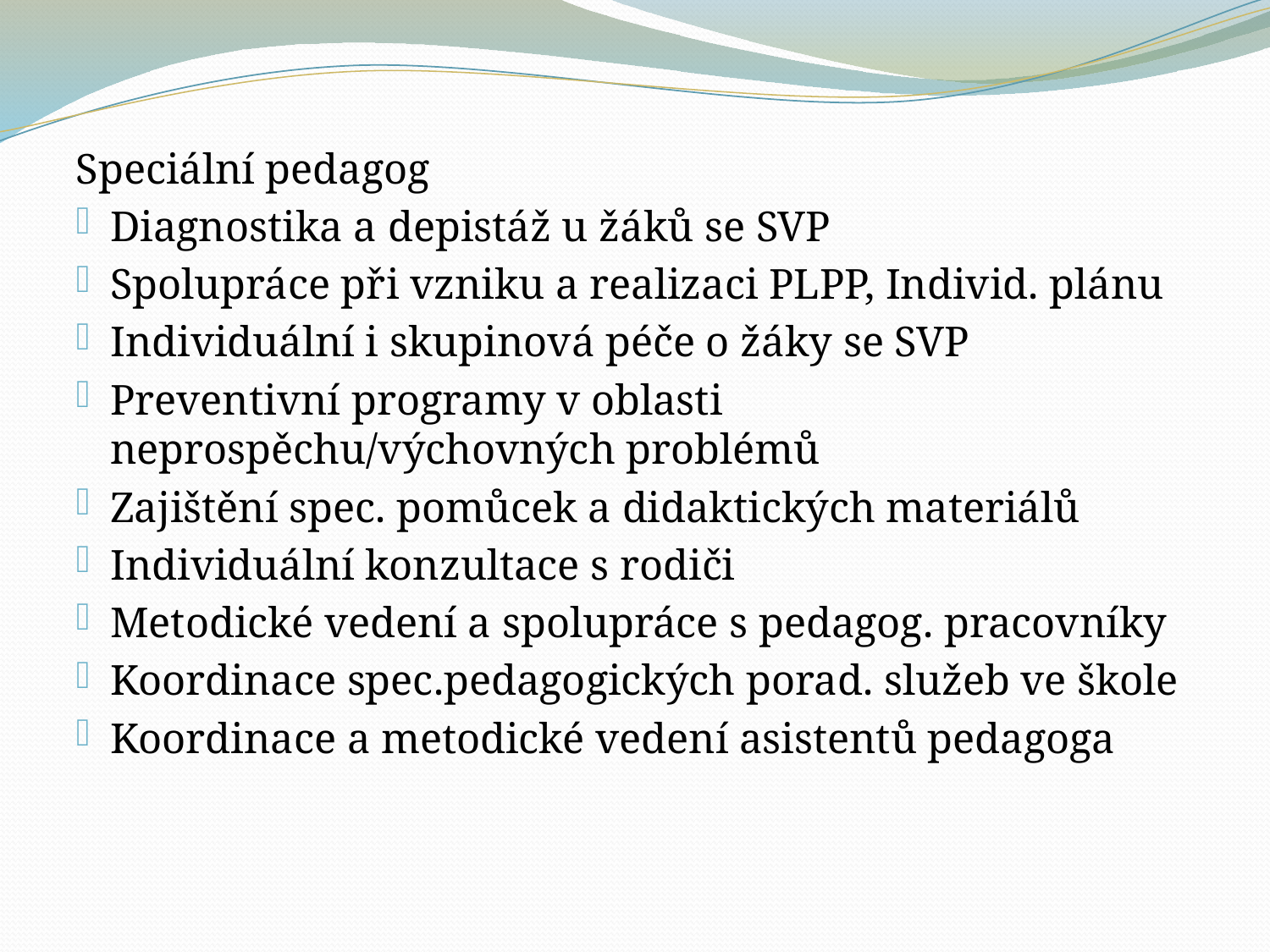

#
Speciální pedagog
Diagnostika a depistáž u žáků se SVP
Spolupráce při vzniku a realizaci PLPP, Individ. plánu
Individuální i skupinová péče o žáky se SVP
Preventivní programy v oblasti neprospěchu/výchovných problémů
Zajištění spec. pomůcek a didaktických materiálů
Individuální konzultace s rodiči
Metodické vedení a spolupráce s pedagog. pracovníky
Koordinace spec.pedagogických porad. služeb ve škole
Koordinace a metodické vedení asistentů pedagoga